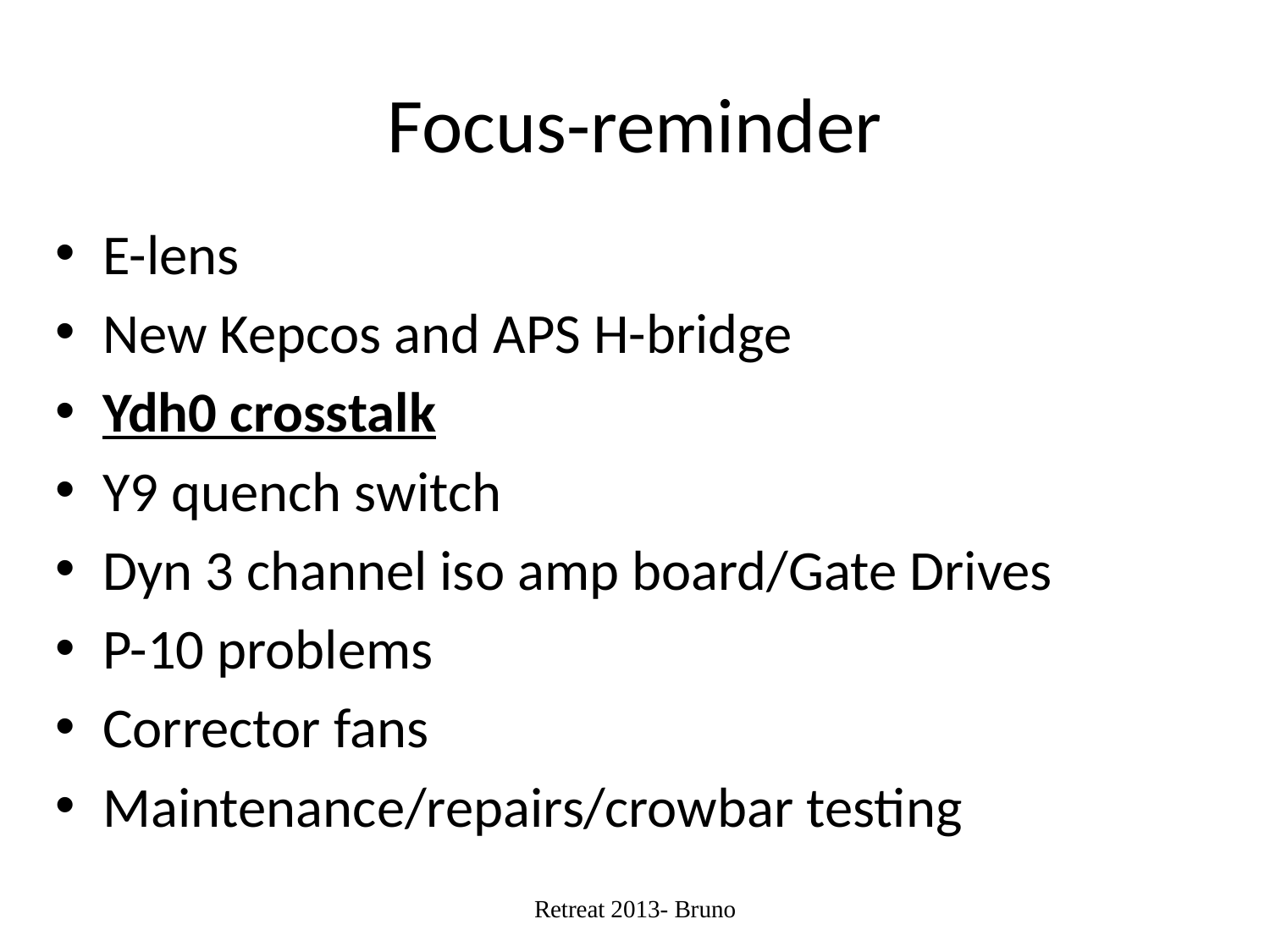

# Focus-reminder
E-lens
New Kepcos and APS H-bridge
Ydh0 crosstalk
Y9 quench switch
Dyn 3 channel iso amp board/Gate Drives
P-10 problems
Corrector fans
Maintenance/repairs/crowbar testing

Retreat 2013- Bruno